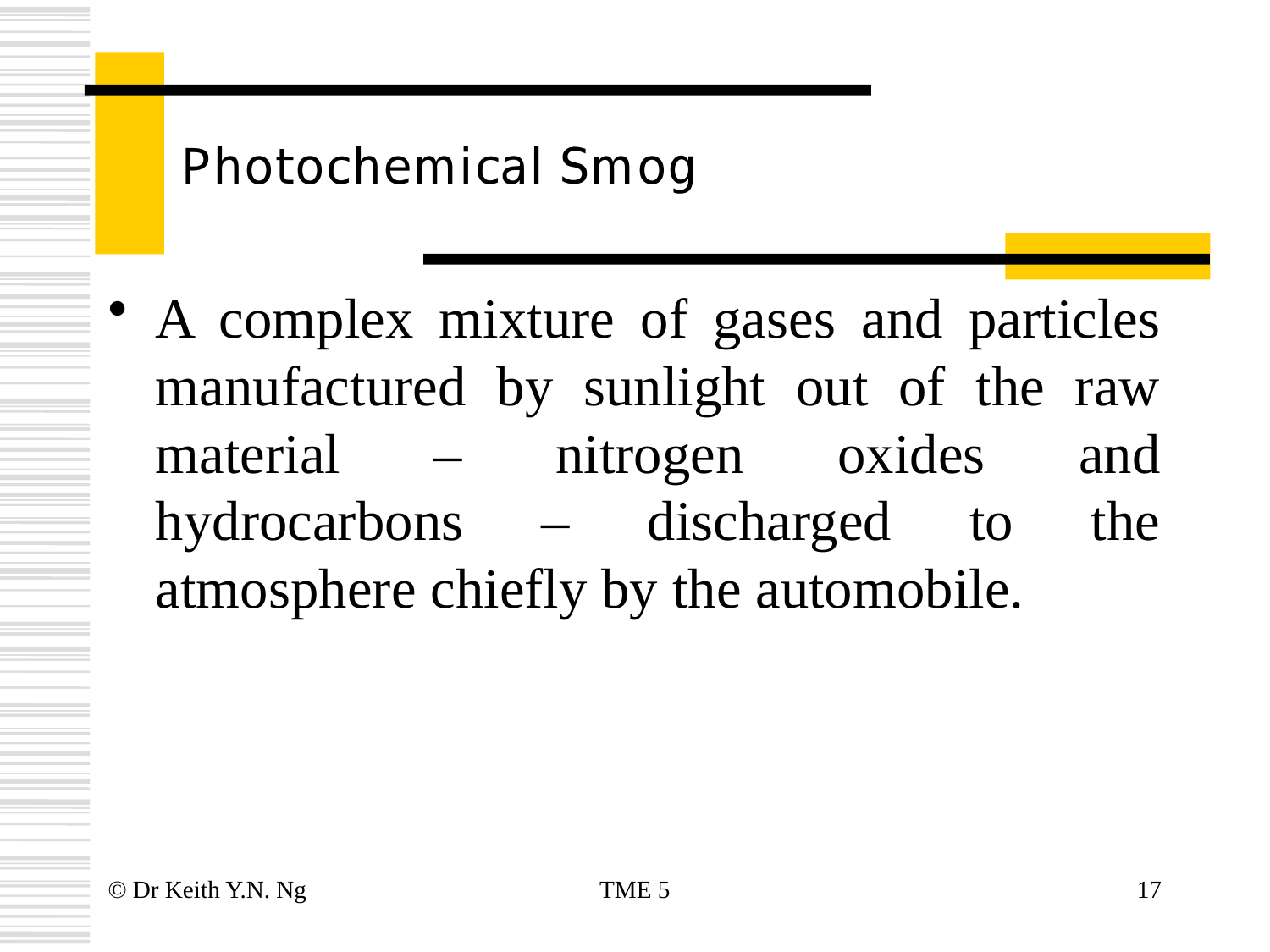

# Photochemical Smog
A complex mixture of gases and particles manufactured by sunlight out of the raw material – nitrogen oxides and hydrocarbons – discharged to the atmosphere chiefly by the automobile.
© Dr Keith Y.N. Ng
TME 5
17